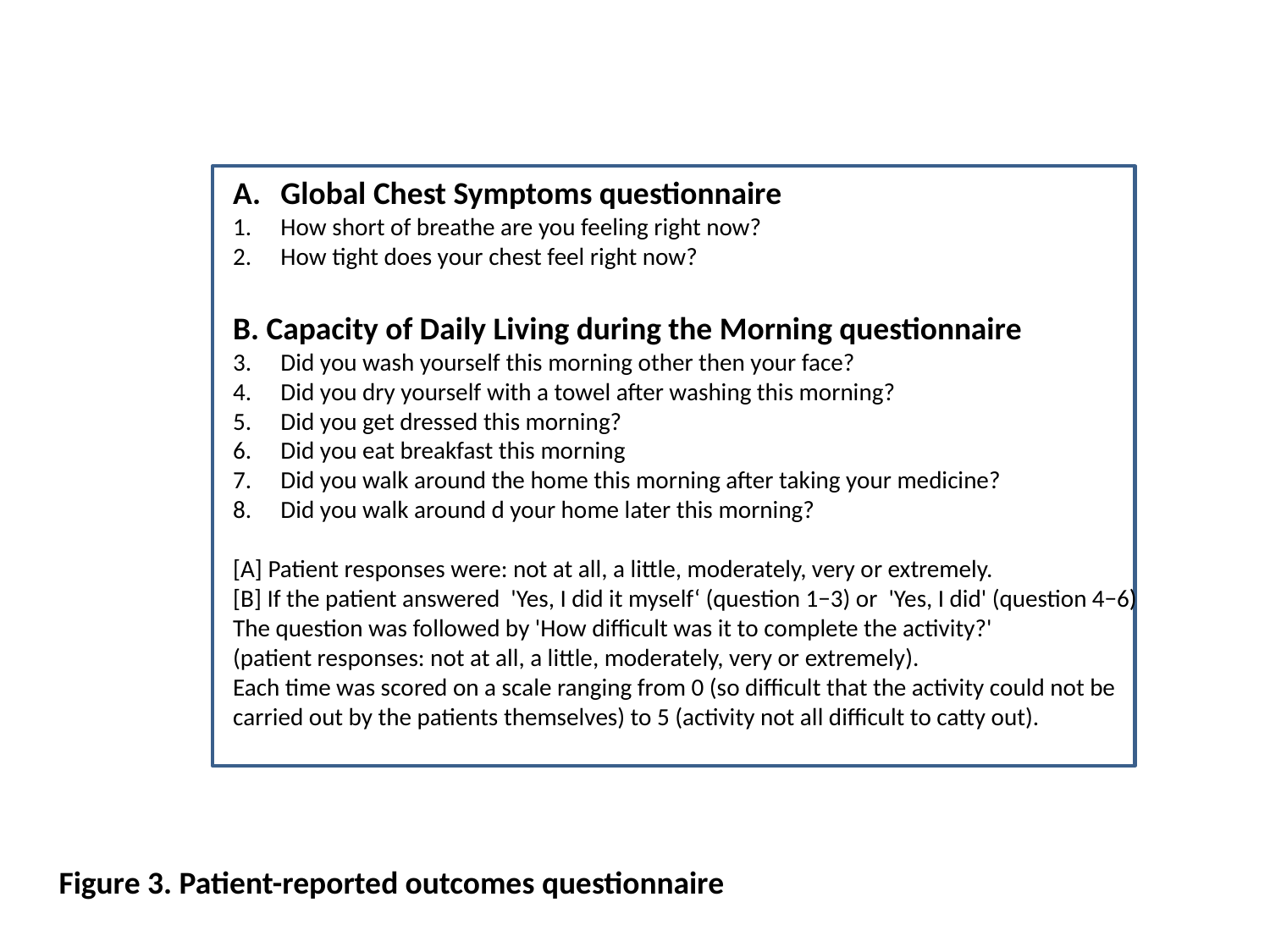

Global chest Symptoms Questionnaire
Global Chest Symptoms questionnaire
How short of breathe are you feeling right now?
How tight does your chest feel right now?

B. Capacity of Daily Living during the Morning questionnaire
Did you wash yourself this morning other then your face?
Did you dry yourself with a towel after washing this morning?
Did you get dressed this morning?
Did you eat breakfast this morning
Did you walk around the home this morning after taking your medicine?
Did you walk around d your home later this morning?

[A] Patient responses were: not at all, a little, moderately, very or extremely.
[B] If the patient answered  'Yes, I did it myself‘ (question 1−3) or  'Yes, I did' (question 4−6)
The question was followed by 'How difficult was it to complete the activity?'
(patient responses: not at all, a little, moderately, very or extremely).
Each time was scored on a scale ranging from 0 (so difficult that the activity could not be
carried out by the patients themselves) to 5 (activity not all difficult to catty out).

Figure 3. Patient-reported outcomes questionnaire